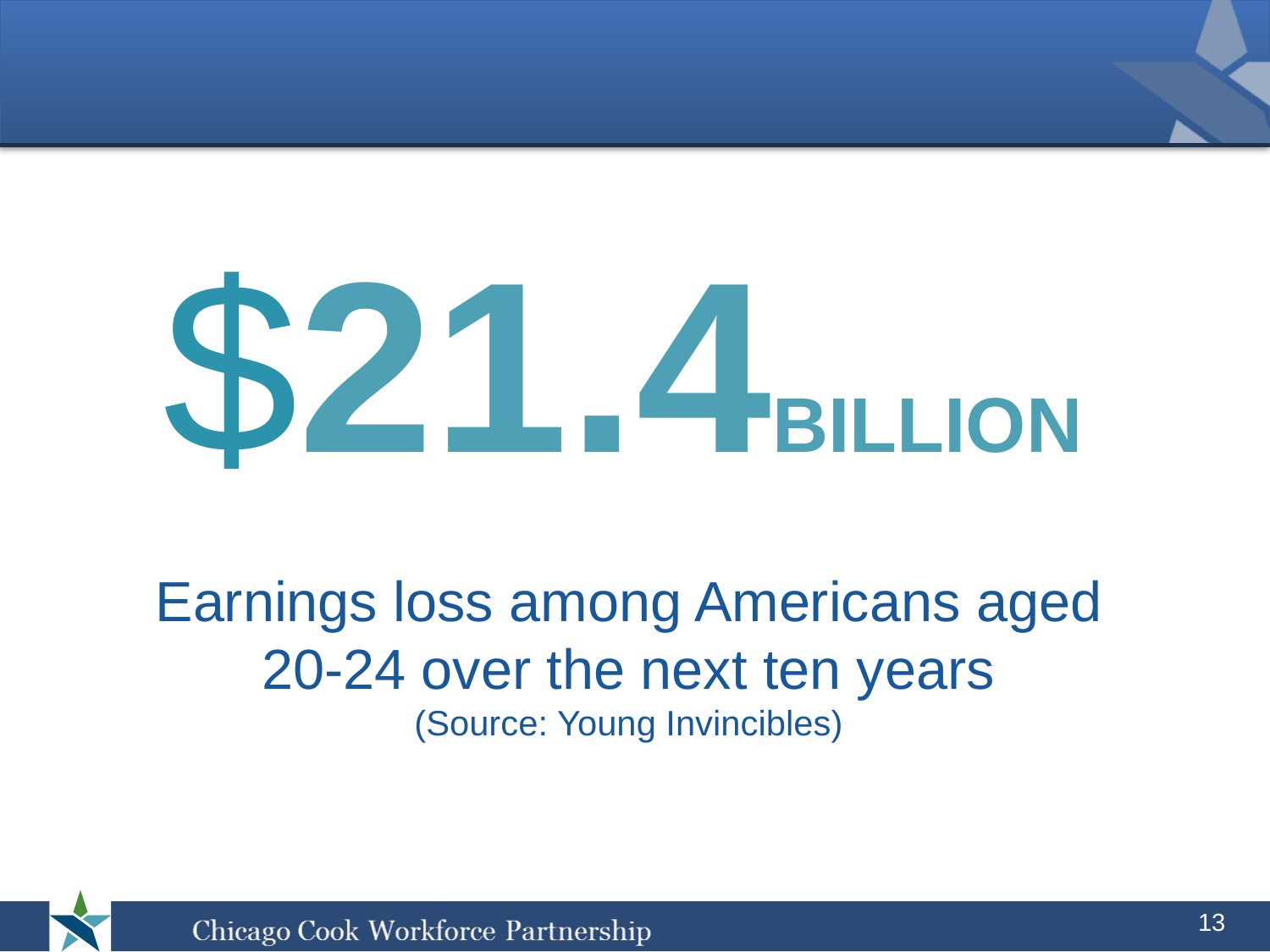

$21.4BILLION
# Earnings loss among Americans aged 20-24 over the next ten years (Source: Young Invincibles)
13